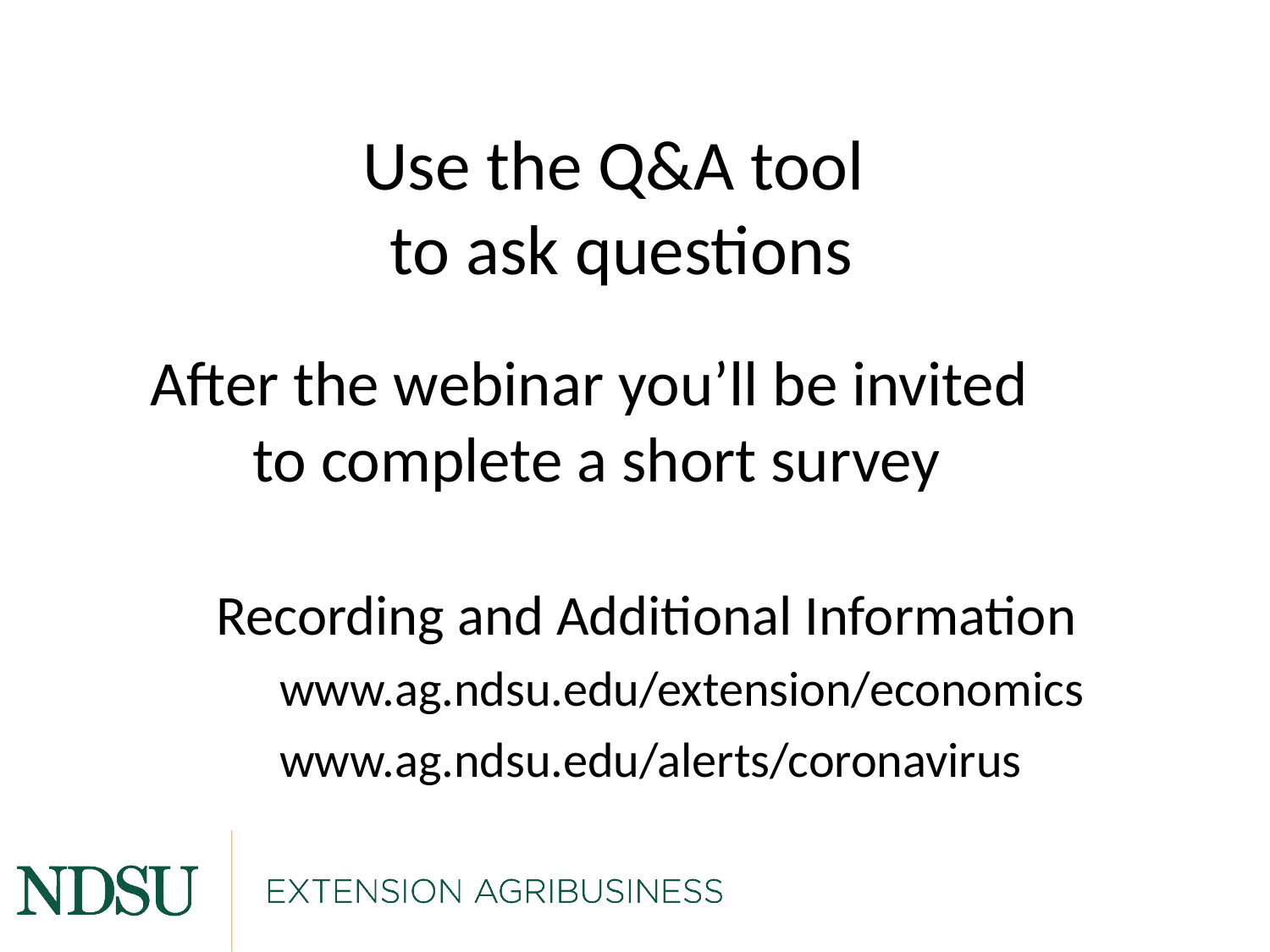

Use the Q&A tool
to ask questions
After the webinar you’ll be invited
to complete a short survey
# Recording and Additional Information
www.ag.ndsu.edu/extension/economics
www.ag.ndsu.edu/alerts/coronavirus